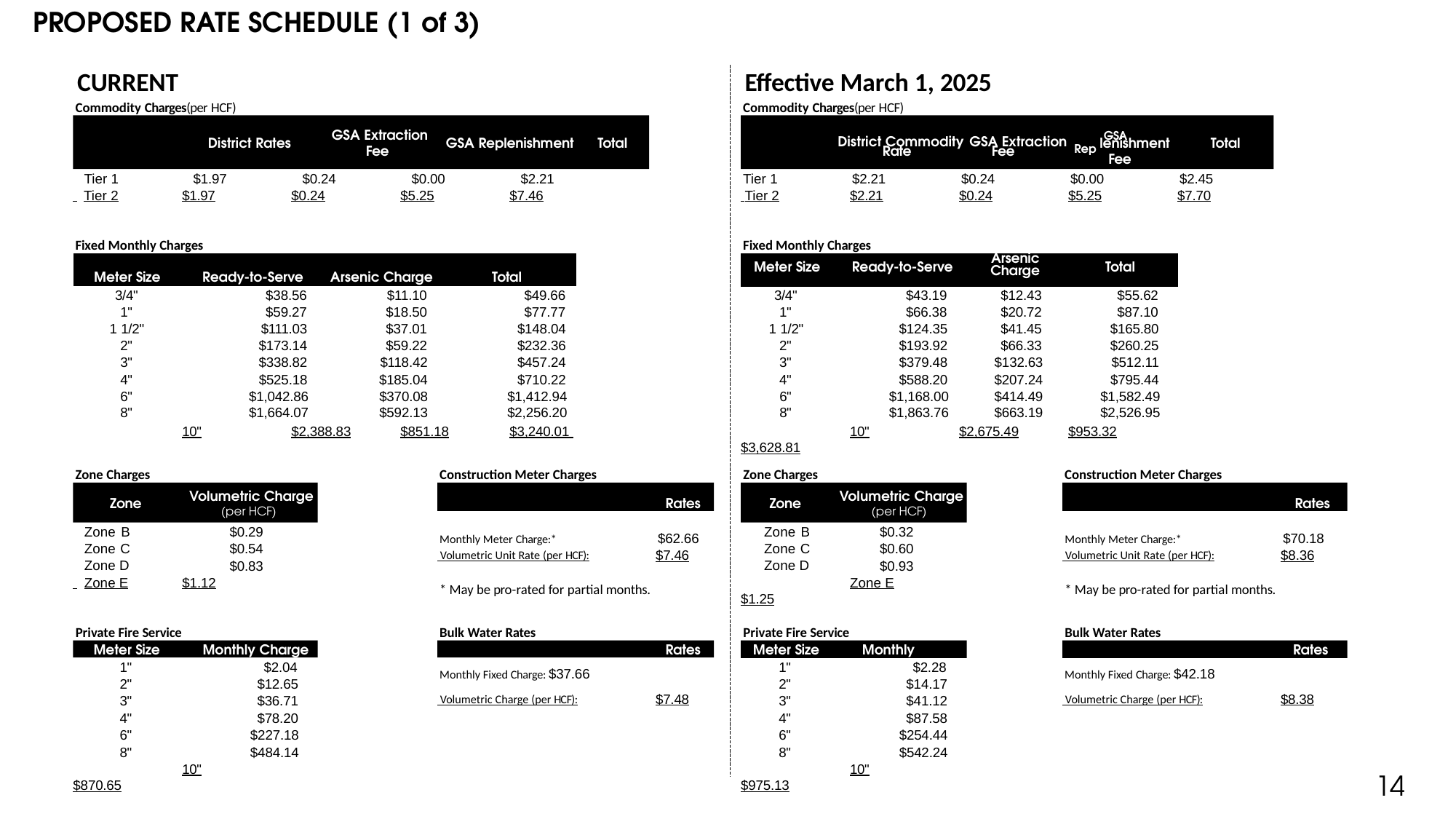

# PROPOSED RATE SCHEDULE (1 of 3)
CURRENT
Commodity Charges(per HCF)
Effective March 1, 2025
Commodity Charges(per HCF)

GSA Extraction Fee
District Commodity GSA Extraction Rep GSA
lenishment
Total
District Rates
GSA Replenishment
Total
Rate	Fee
Fee
Tier 1	$1.97	$0.24	$0.00	$2.21
 Tier 2	$1.97	$0.24	$5.25	$7.46
Tier 1	$2.21	$0.24	$0.00	$2.45
 Tier 2	$2.21	$0.24	$5.25	$7.70
Fixed Monthly Charges
Fixed Monthly Charges
| Meter Size | Ready-to-Serve | Arsenic Charge | Total |
| --- | --- | --- | --- |
| 3/4" | $38.56 | $11.10 | $49.66 |
| 1" | $59.27 | $18.50 | $77.77 |
| 1 1/2" | $111.03 | $37.01 | $148.04 |
| 2" | $173.14 | $59.22 | $232.36 |
| 3" | $338.82 | $118.42 | $457.24 |
| 4" | $525.18 | $185.04 | $710.22 |
| 6" | $1,042.86 | $370.08 | $1,412.94 |
| 8" | $1,664.07 | $592.13 | $2,256.20 |
|  | Meter Size | Ready-to-Serve | Arsenic Charge | Total |
| --- | --- | --- | --- | --- |
|  | 3/4" | $43.19 | $12.43 | $55.62 |
|  | 1" | $66.38 | $20.72 | $87.10 |
|  | 1 1/2" | $124.35 | $41.45 | $165.80 |
|  | 2" | $193.92 | $66.33 | $260.25 |
|  | 3" | $379.48 | $132.63 | $512.11 |
|  | 4" | $588.20 | $207.24 | $795.44 |
|  | 6" | $1,168.00 | $414.49 | $1,582.49 |
|  | 8" | $1,863.76 | $663.19 | $2,526.95 |
	10"	$2,388.83	$851.18	$3,240.01
	10"	$2,675.49	$953.32	$3,628.81
Zone Charges
Construction Meter Charges
Zone Charges
Construction Meter Charges

Rates

Rates
Volumetric Charge
(per HCF)
Volumetric Charge
(per HCF)
Zone
Zone
Zone B Zone C Zone D
$0.29
$0.54
$0.83
Monthly Meter Charge:*	$62.66
 Volumetric Unit Rate (per HCF):	$7.46
* May be pro-rated for partial months.
Zone B Zone C Zone D
$0.32
$0.60
$0.93
Monthly Meter Charge:*	$70.18
 Volumetric Unit Rate (per HCF):	$8.36
* May be pro-rated for partial months.
 Zone E	$1.12
	Zone E	$1.25
Private Fire Service
Meter Size	Monthly Charge
Private Fire Service
Bulk Water Rates
Bulk Water Rates
Rates
Meter Size	Monthly Charge
Rates

1"
2"
3"
4"
6"
8"
$2.04
$12.65
$36.71
$78.20
$227.18
$484.14
Monthly Fixed Charge:	$37.66
 Volumetric Charge (per HCF):	$7.48
1"
2"
3"
4"
6"
8"
$2.28
$14.17
$41.12
$87.58
$254.44
$542.24
Monthly Fixed Charge:	$42.18
 Volumetric Charge (per HCF):	$8.38
	10"	$870.65
	10"	$975.13
14